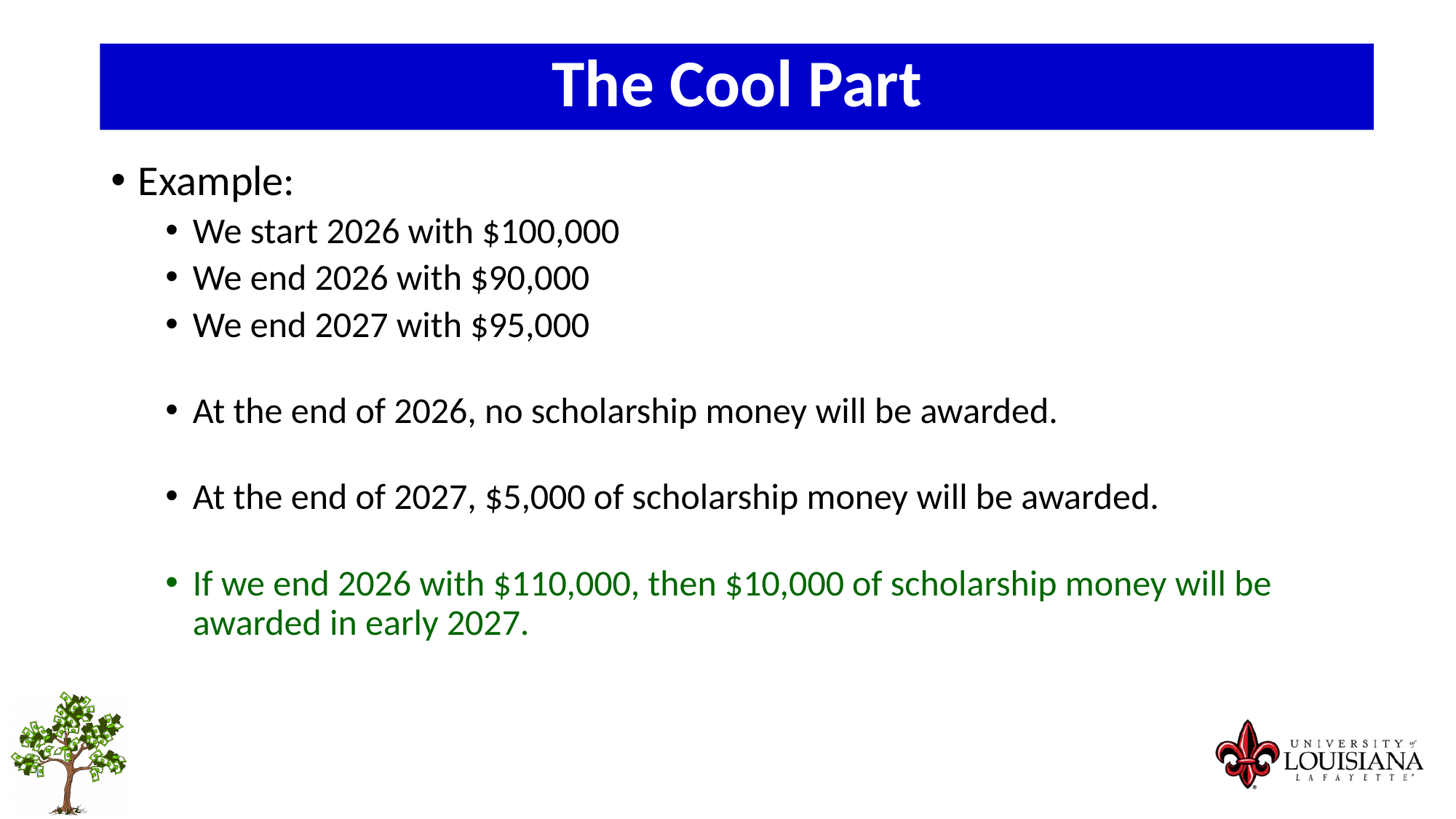

The Cool Part
Example:
We start 2026 with $100,000
We end 2026 with $90,000
We end 2027 with $95,000
At the end of 2026, no scholarship money will be awarded.
At the end of 2027, $5,000 of scholarship money will be awarded.
If we end 2026 with $110,000, then $10,000 of scholarship money will be awarded in early 2027.